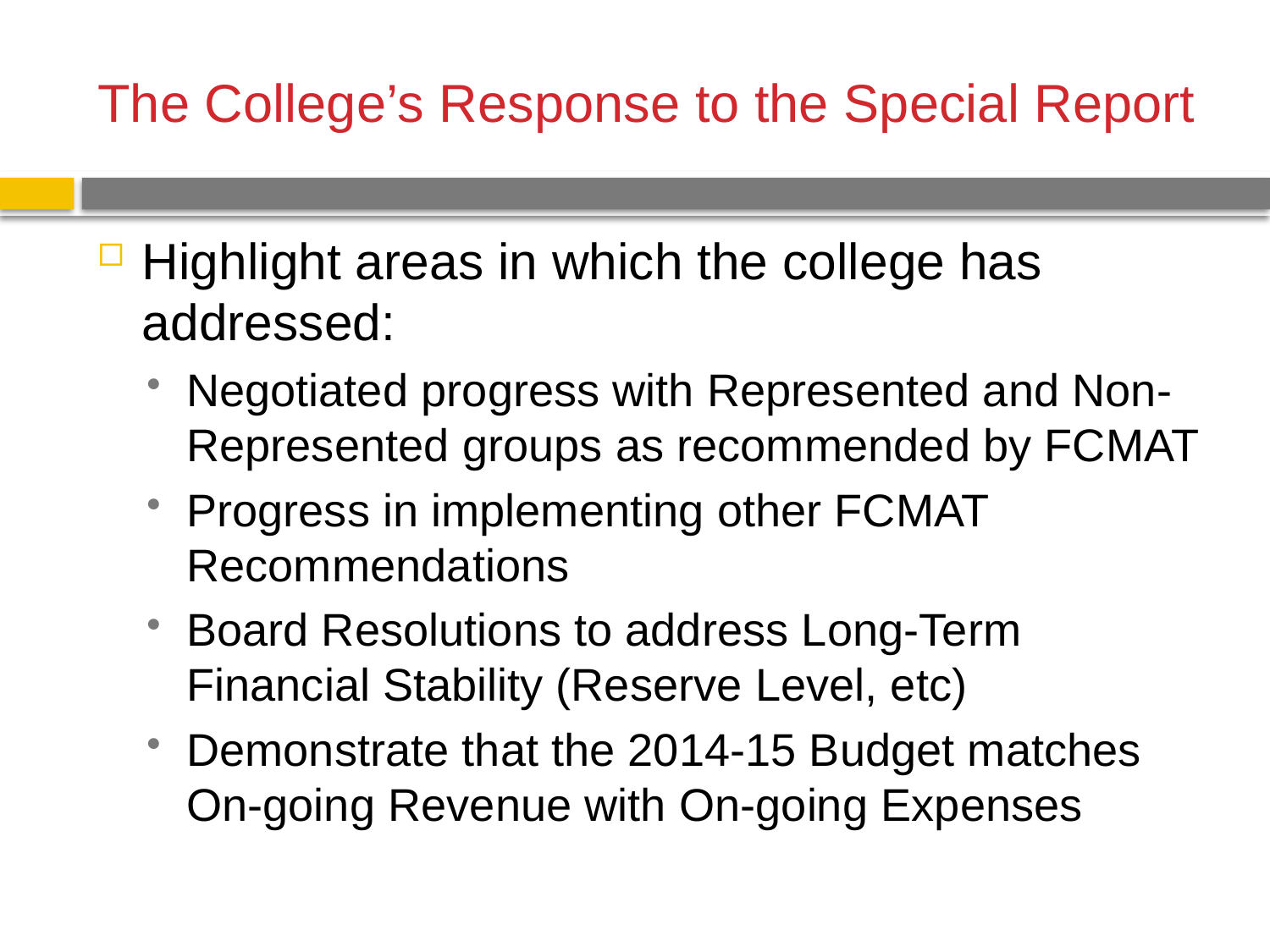

# The College’s Response to the Special Report
Highlight areas in which the college has addressed:
Negotiated progress with Represented and Non-Represented groups as recommended by FCMAT
Progress in implementing other FCMAT Recommendations
Board Resolutions to address Long-Term Financial Stability (Reserve Level, etc)
Demonstrate that the 2014-15 Budget matches On-going Revenue with On-going Expenses